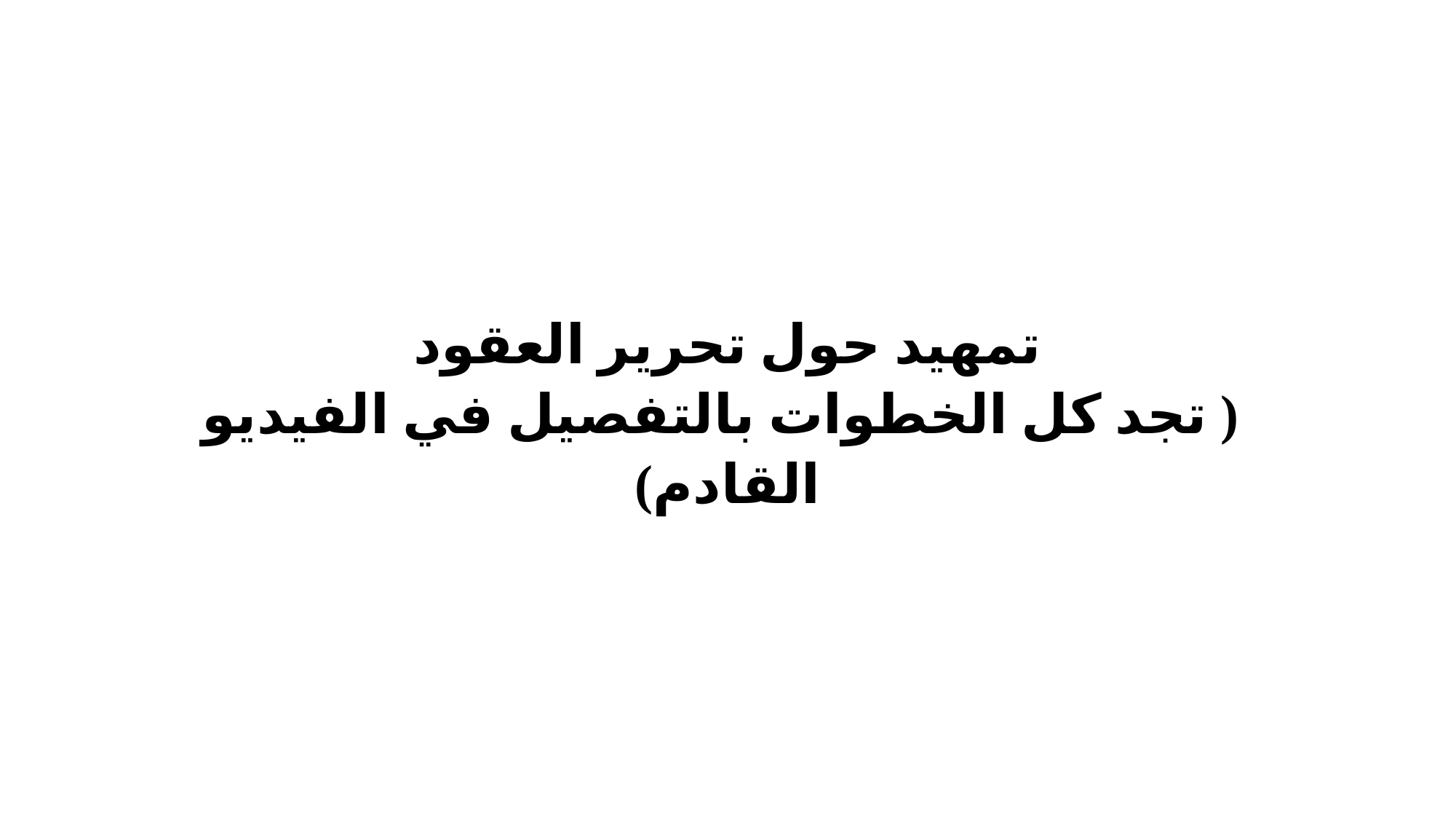

# تمهيد حول تحرير العقود ( تجد كل الخطوات بالتفصيل في الفيديو القادم)